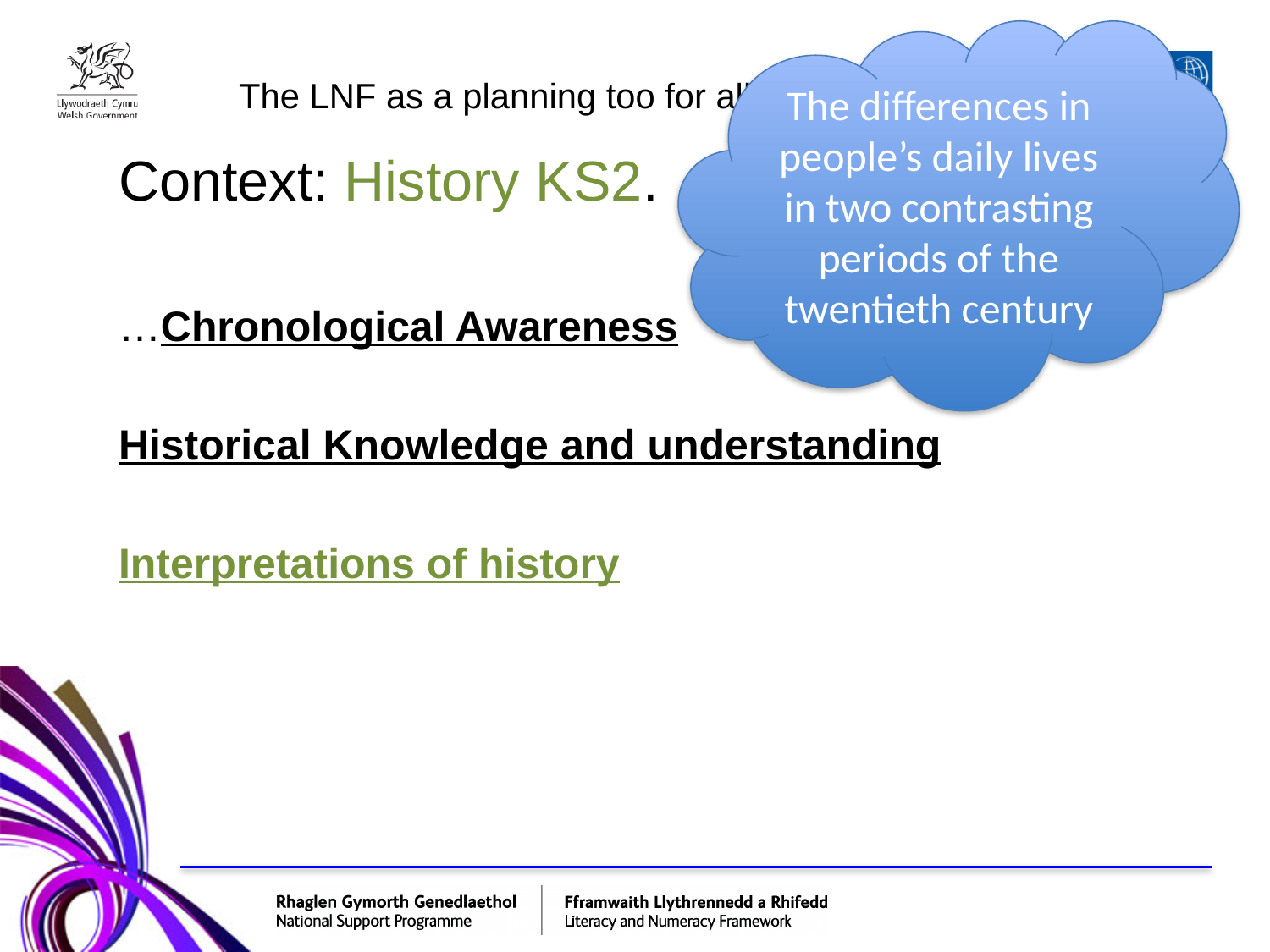

The differences in people’s daily lives in two contrasting periods of the twentieth century

# The LNF as a planning too for all pupils
Context: History KS2.

…Chronological Awareness

Historical Knowledge and understanding

Interpretations of history